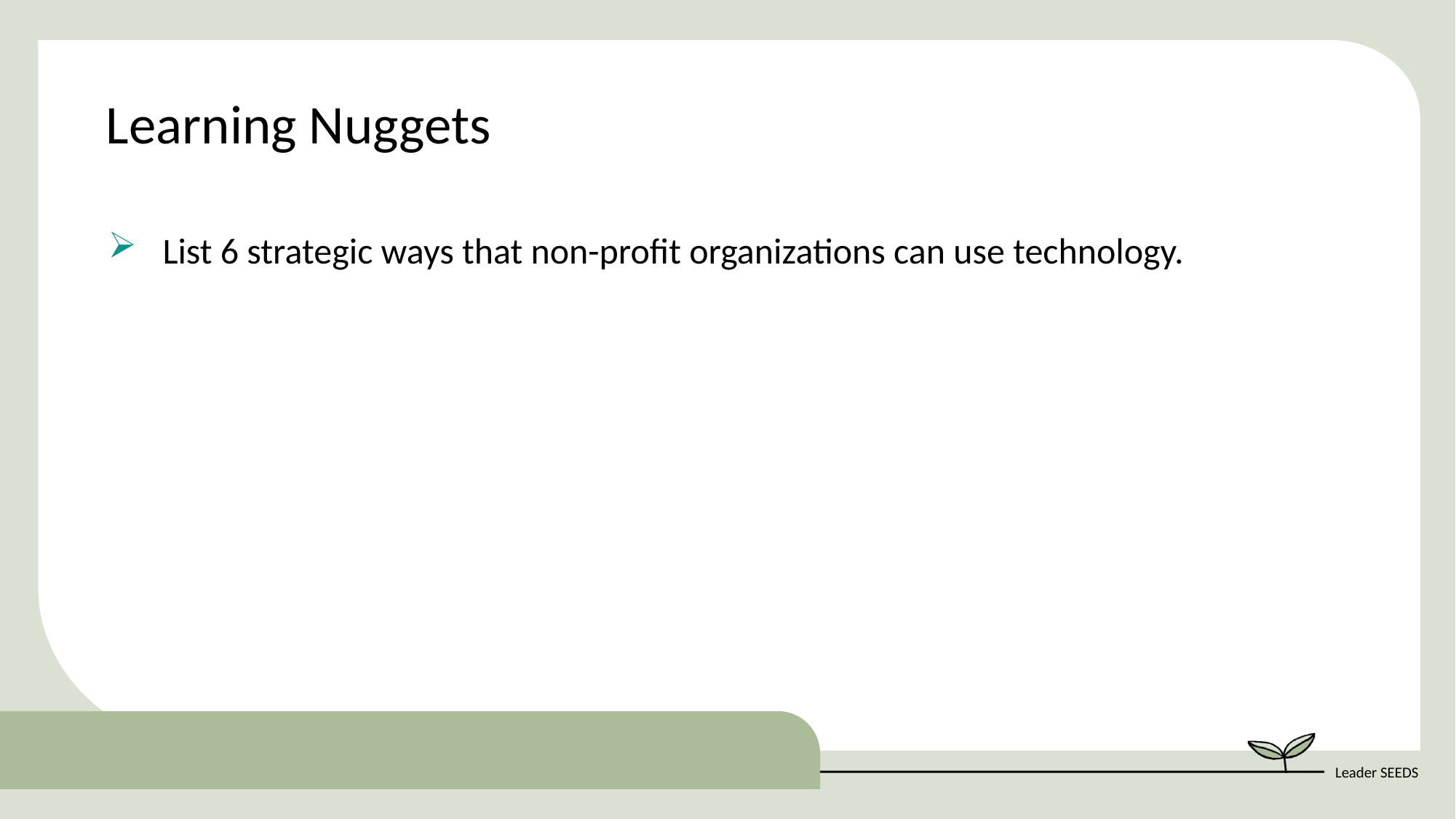

Learning Nuggets
List 6 strategic ways that non-profit organizations can use technology.